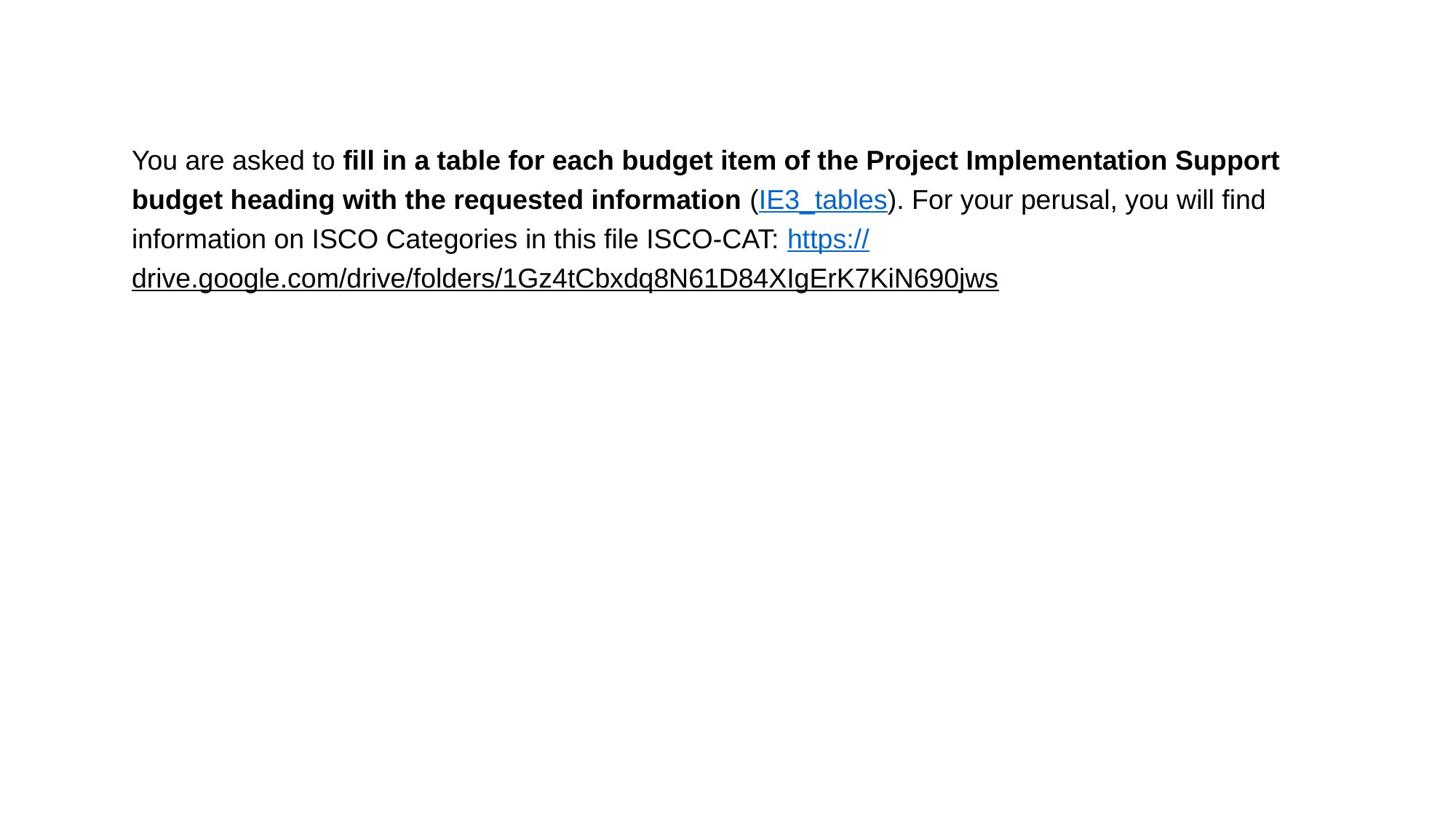

You are asked to fill in a table for each budget item of the Project Implementation Support budget heading with the requested information (IE3_tables). For your perusal, you will find information on ISCO Categories in this file ISCO-CAT: https://drive.google.com/drive/folders/1Gz4tCbxdq8N61D84XIgErK7KiN690jws